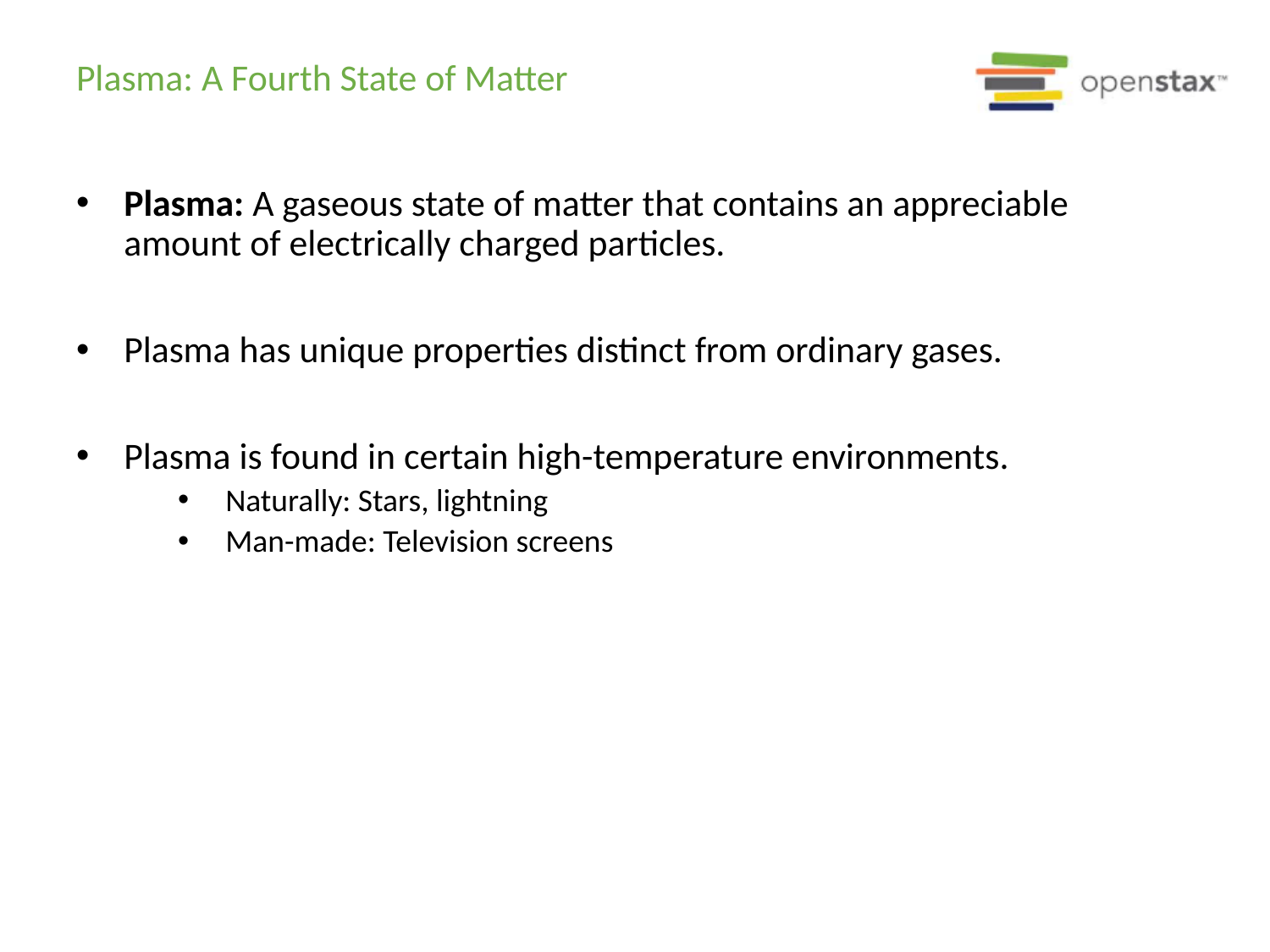

# Plasma: A Fourth State of Matter
Plasma: A gaseous state of matter that contains an appreciable amount of electrically charged particles.

Plasma has unique properties distinct from ordinary gases.

Plasma is found in certain high-temperature environments.
Naturally: Stars, lightning
Man-made: Television screens